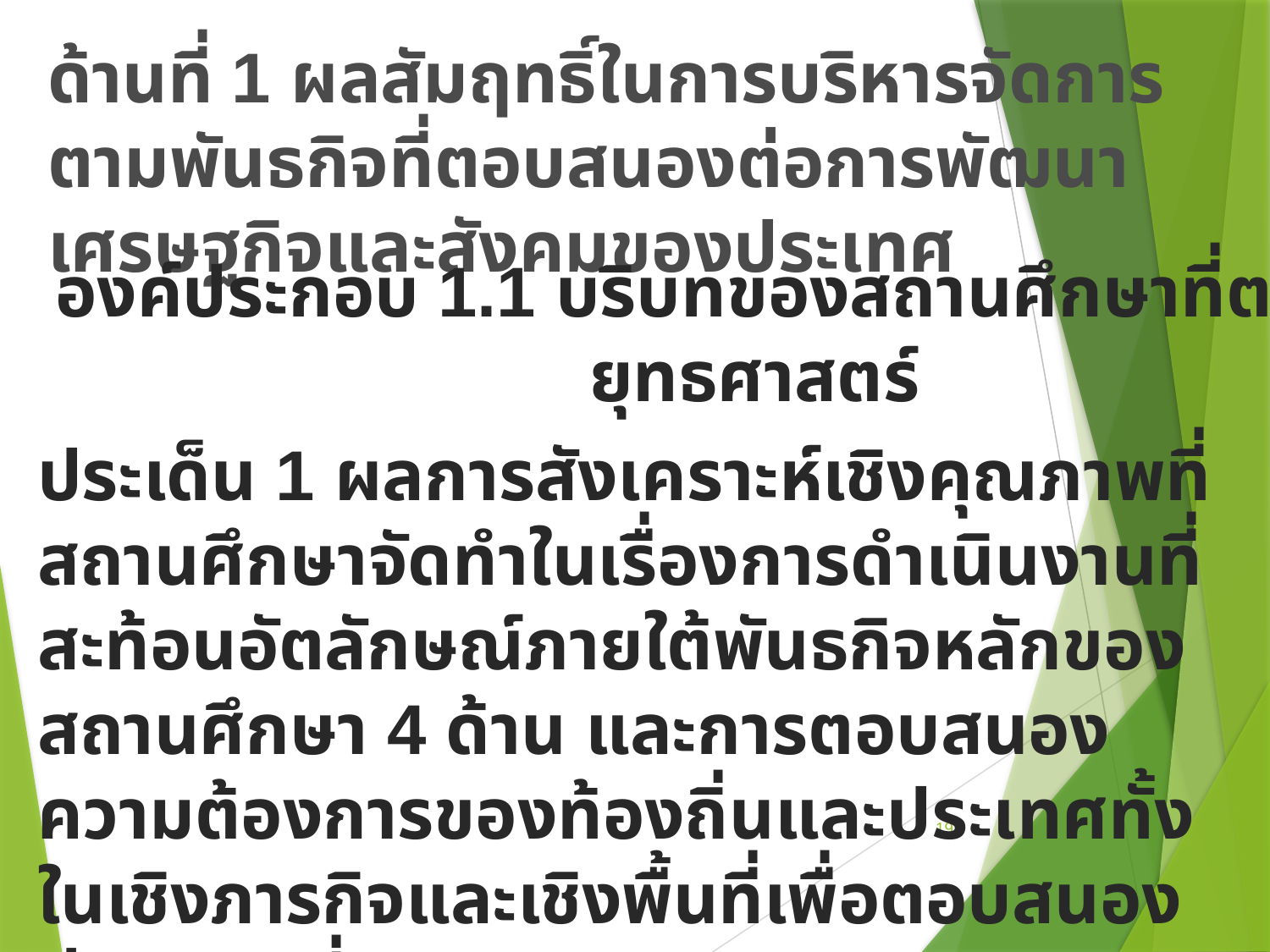

ด้านที่ 1 ผลสัมฤทธิ์ในการบริหารจัดการตามพันธกิจที่ตอบสนองต่อการพัฒนาเศรษฐกิจและสังคมของประเทศ
องค์ประกอบ 1.1 บริบทของสถานศึกษาที่ตอบสนองต่อแผน
                             ยุทธศาสตร์
ประเด็น 1 ผลการสังเคราะห์เชิงคุณภาพที่สถานศึกษาจัดทำในเรื่องการดำเนินงานที่สะท้อนอัตลักษณ์ภายใต้พันธกิจหลักของสถานศึกษา 4 ด้าน และการตอบสนองความต้องการของท้องถิ่นและประเทศทั้งในเชิงภารกิจและเชิงพื้นที่เพื่อตอบสนองต่อการเปลี่ยนแปลงและทิศทางการพัฒนาประเทศในอนาคตตามแผนยุทธศาสตร์ชาติ
19